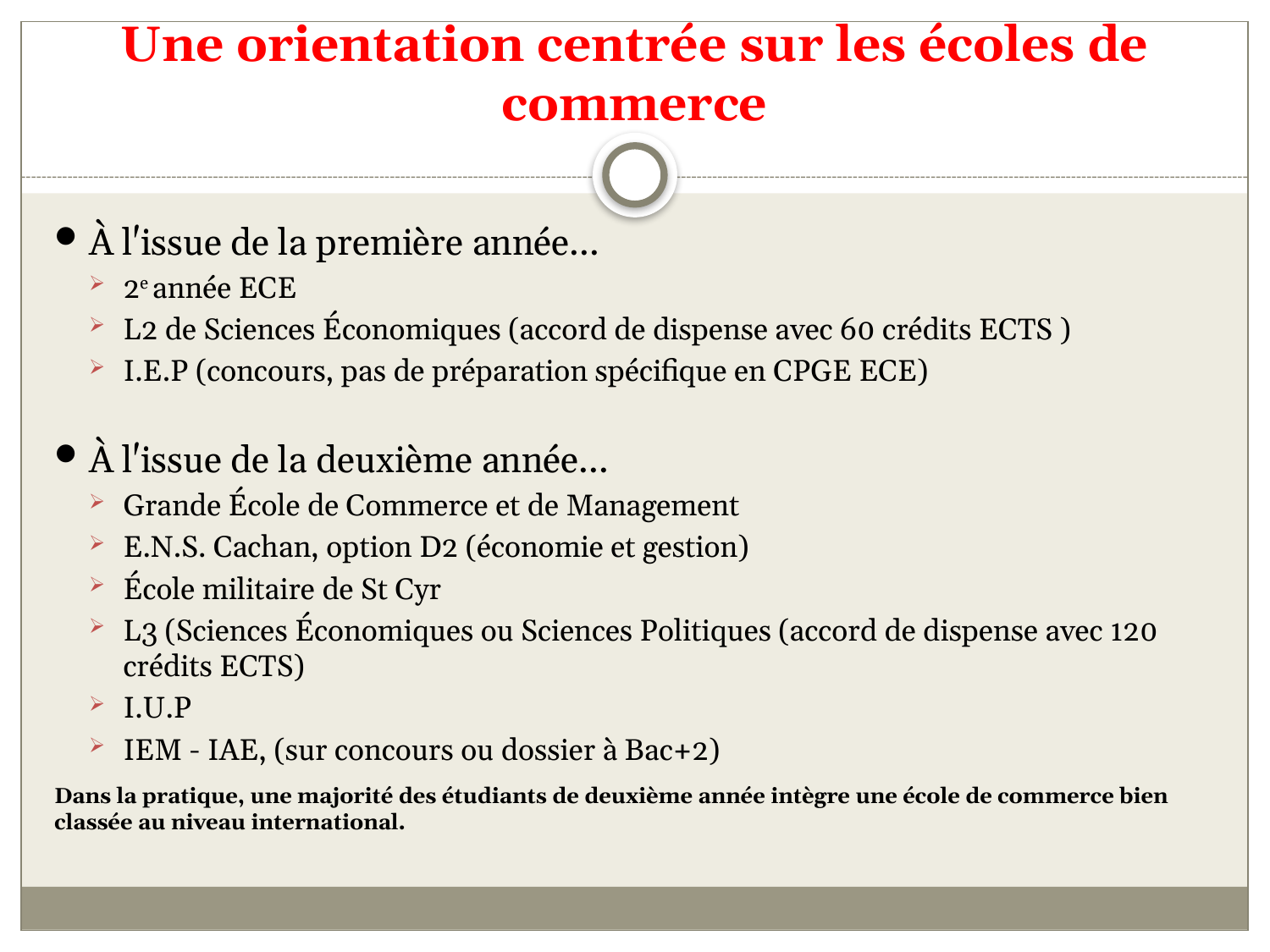

# Une orientation centrée sur les écoles de commerce
À l'issue de la première année...
2e année ECE
L2 de Sciences Économiques (accord de dispense avec 60 crédits ECTS )
I.E.P (concours, pas de préparation spécifique en CPGE ECE)

À l'issue de la deuxième année...
Grande École de Commerce et de Management
E.N.S. Cachan, option D2 (économie et gestion)
École militaire de St Cyr
L3 (Sciences Économiques ou Sciences Politiques (accord de dispense avec 120 crédits ECTS)
I.U.P
IEM - IAE, (sur concours ou dossier à Bac+2)
Dans la pratique, une majorité des étudiants de deuxième année intègre une école de commerce bien classée au niveau international.